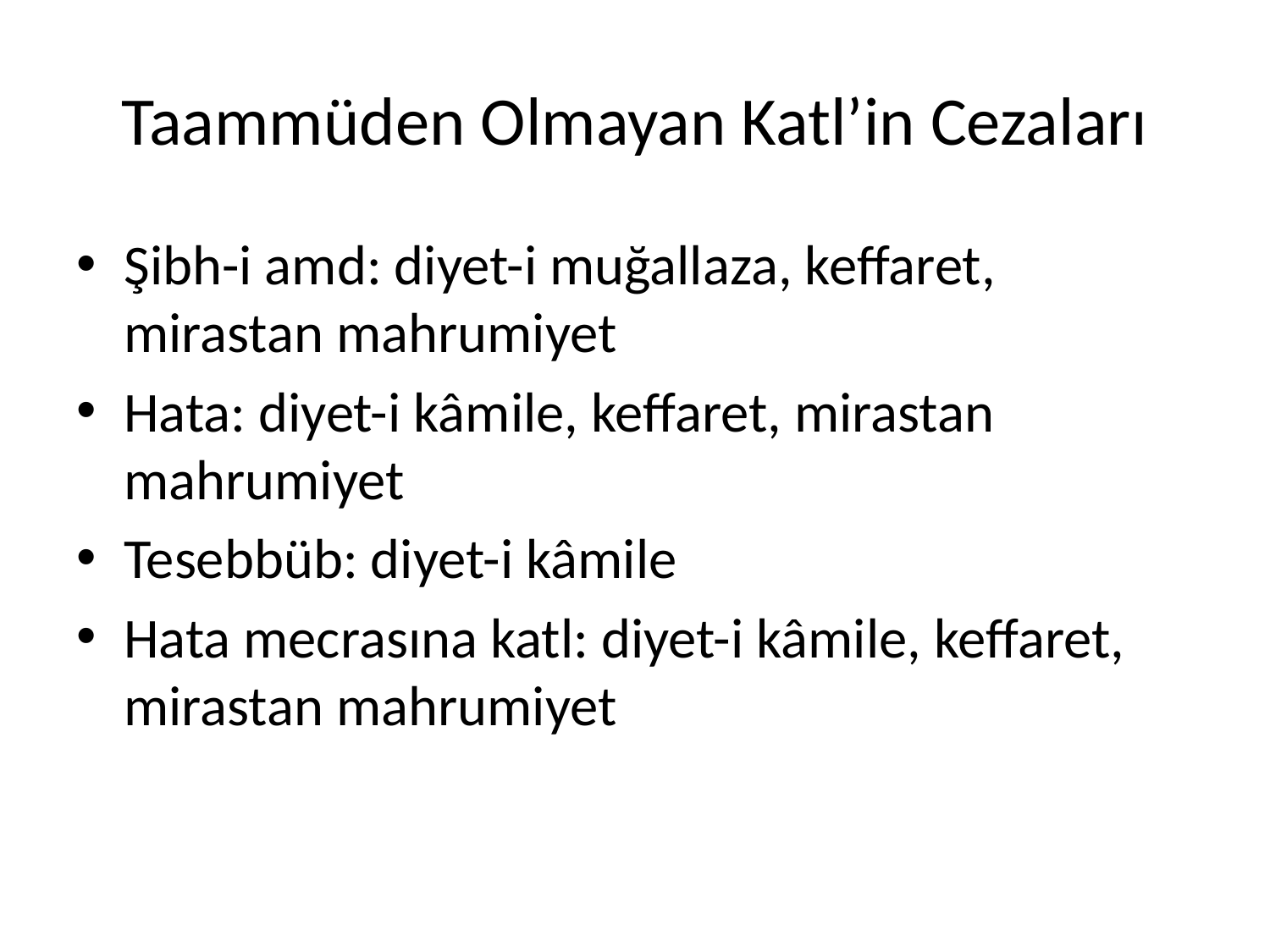

# Taammüden Olmayan Katl’in Cezaları
Şibh-i amd: diyet-i muğallaza, keffaret, mirastan mahrumiyet
Hata: diyet-i kâmile, keffaret, mirastan mahrumiyet
Tesebbüb: diyet-i kâmile
Hata mecrasına katl: diyet-i kâmile, keffaret, mirastan mahrumiyet